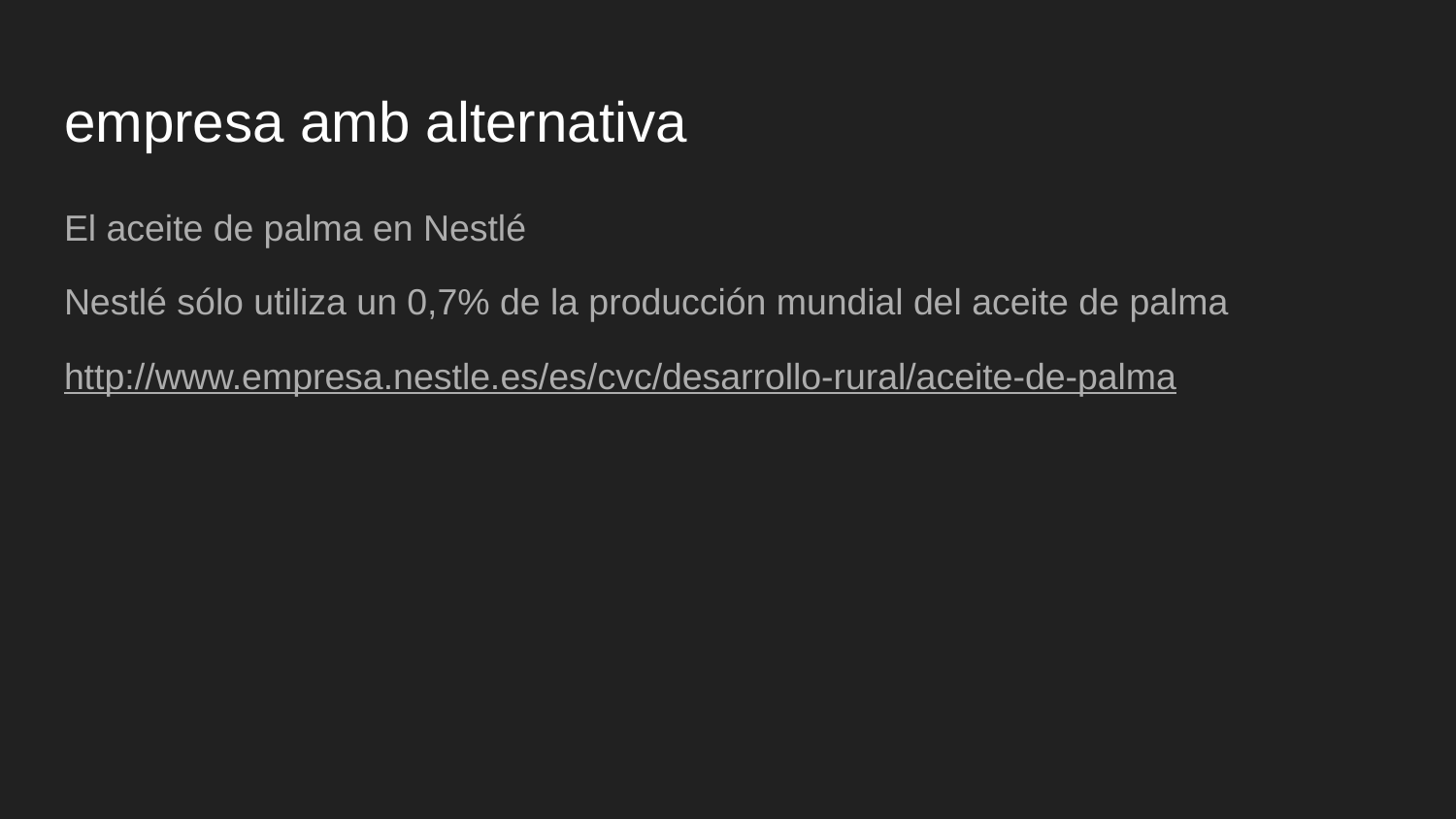

# empresa amb alternativa
El aceite de palma en Nestlé
Nestlé sólo utiliza un 0,7% de la producción mundial del aceite de palma
http://www.empresa.nestle.es/es/cvc/desarrollo-rural/aceite-de-palma